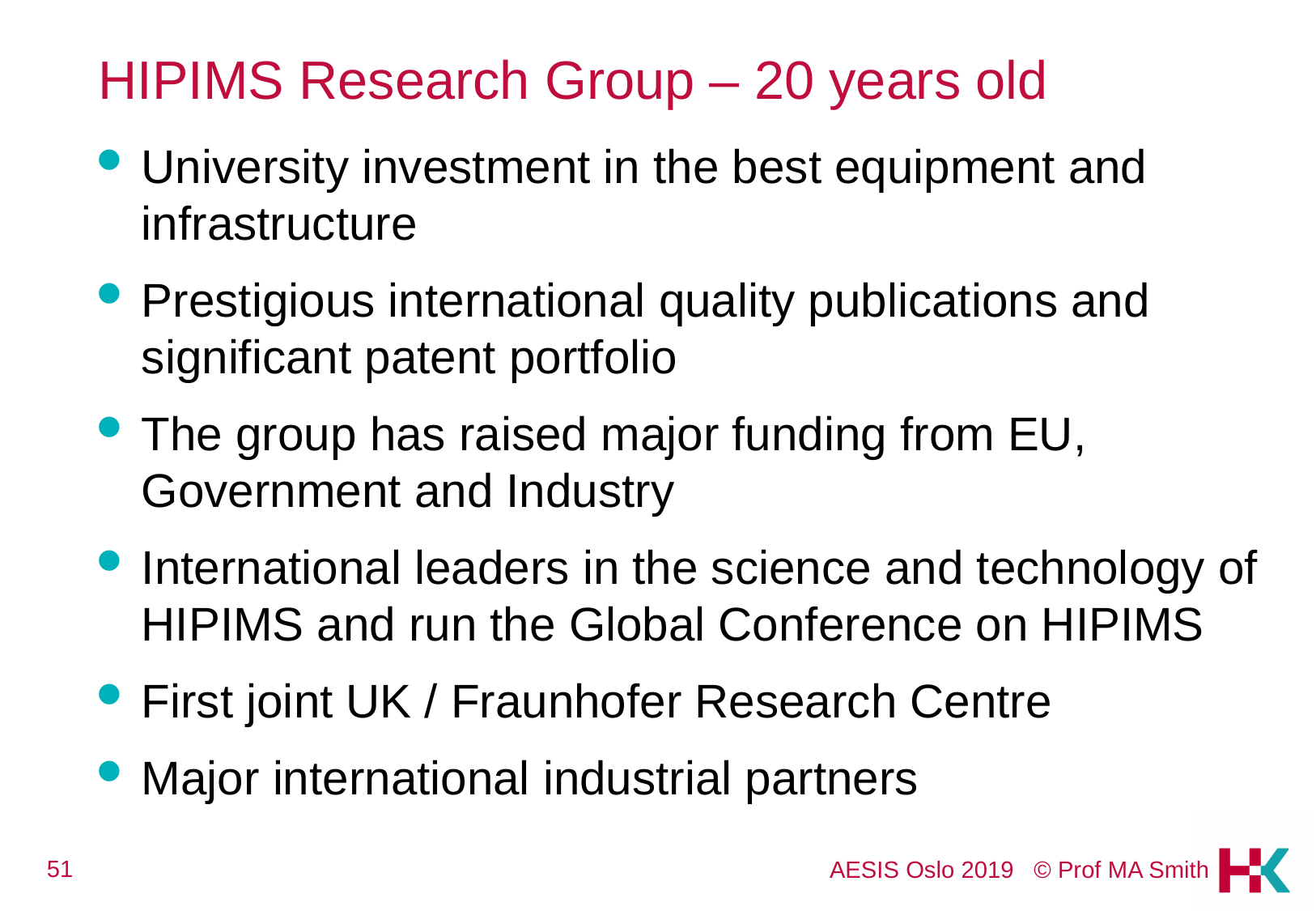

# HIPIMS Research Group – 20 years old
University investment in the best equipment and infrastructure
Prestigious international quality publications and significant patent portfolio
The group has raised major funding from EU, Government and Industry
International leaders in the science and technology of HIPIMS and run the Global Conference on HIPIMS
First joint UK / Fraunhofer Research Centre
Major international industrial partners